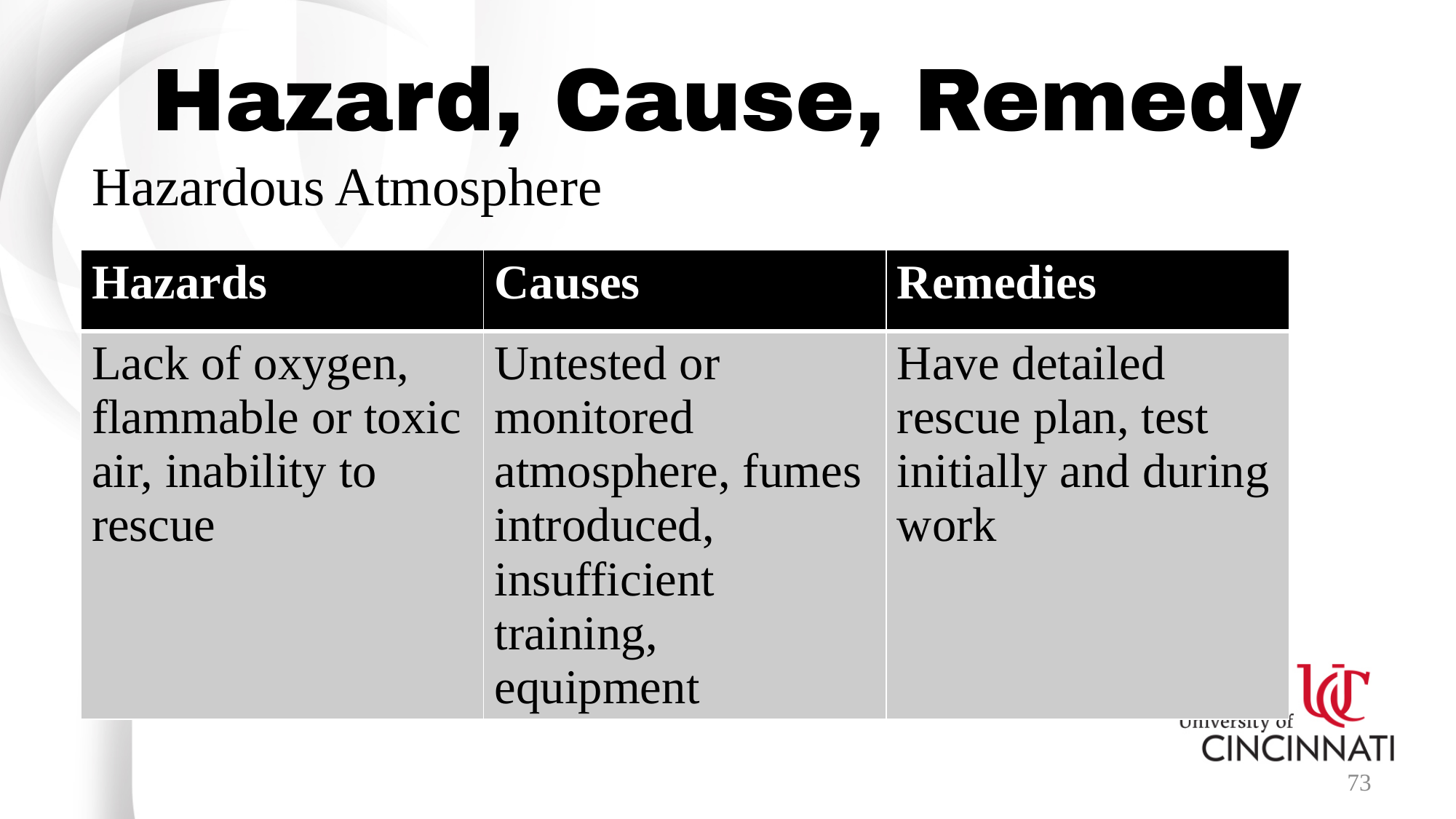

# Hazard, Cause, Remedy
Hazardous Atmosphere

| Hazards | Causes | Remedies |
| --- | --- | --- |
| Lack of oxygen, flammable or toxic air, inability to rescue | Untested or monitored atmosphere, fumes introduced, insufficient training, equipment | Have detailed rescue plan, test initially and during work |
73